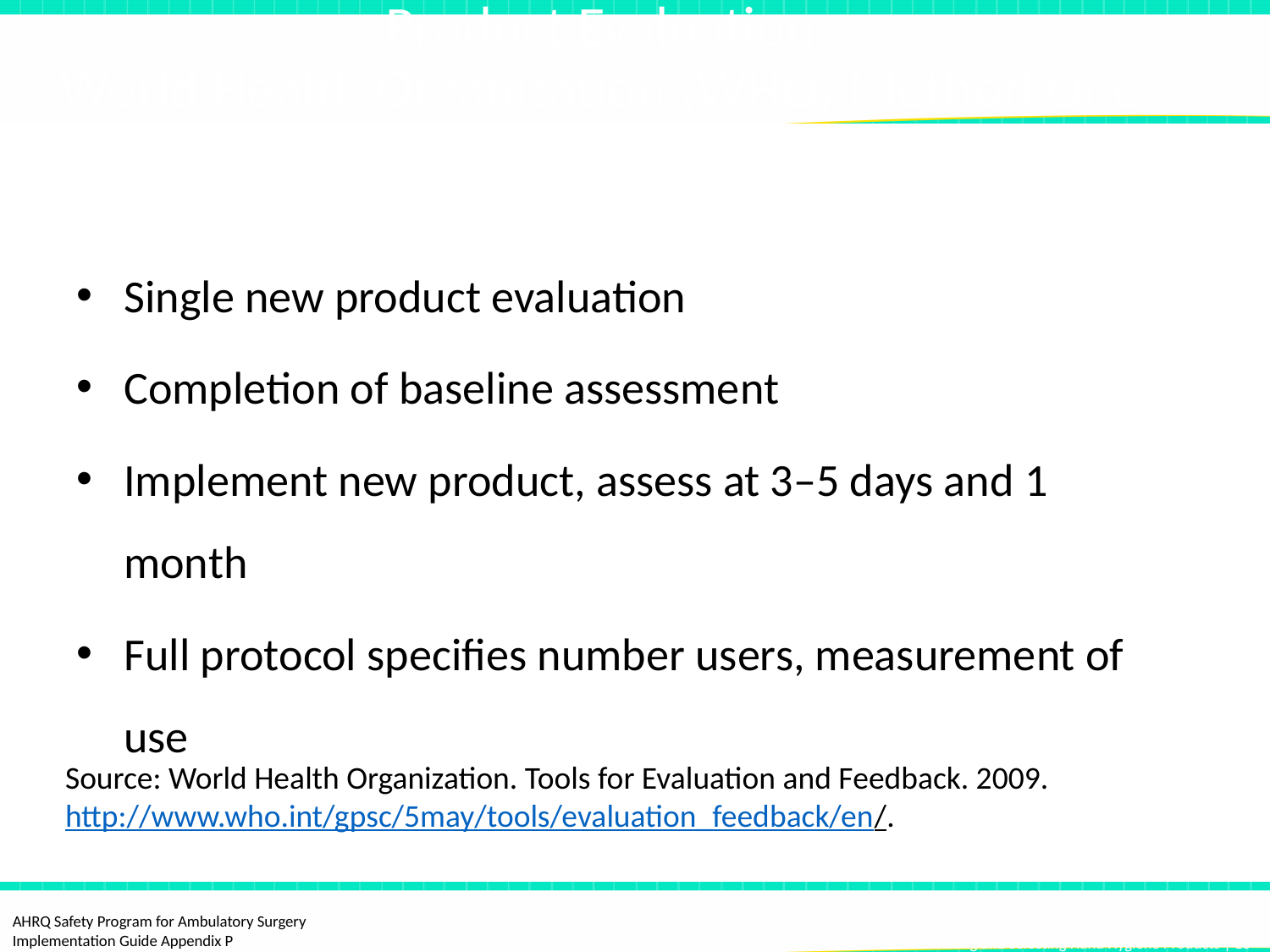

# Product Evaluation World Health Organization (WHO) Method One
Single new product evaluation
Completion of baseline assessment
Implement new product, assess at 3–5 days and 1 month
Full protocol specifies number users, measurement of use
Source: World Health Organization. Tools for Evaluation and Feedback. 2009. http://www.who.int/gpsc/5may/tools/evaluation_feedback/en/.